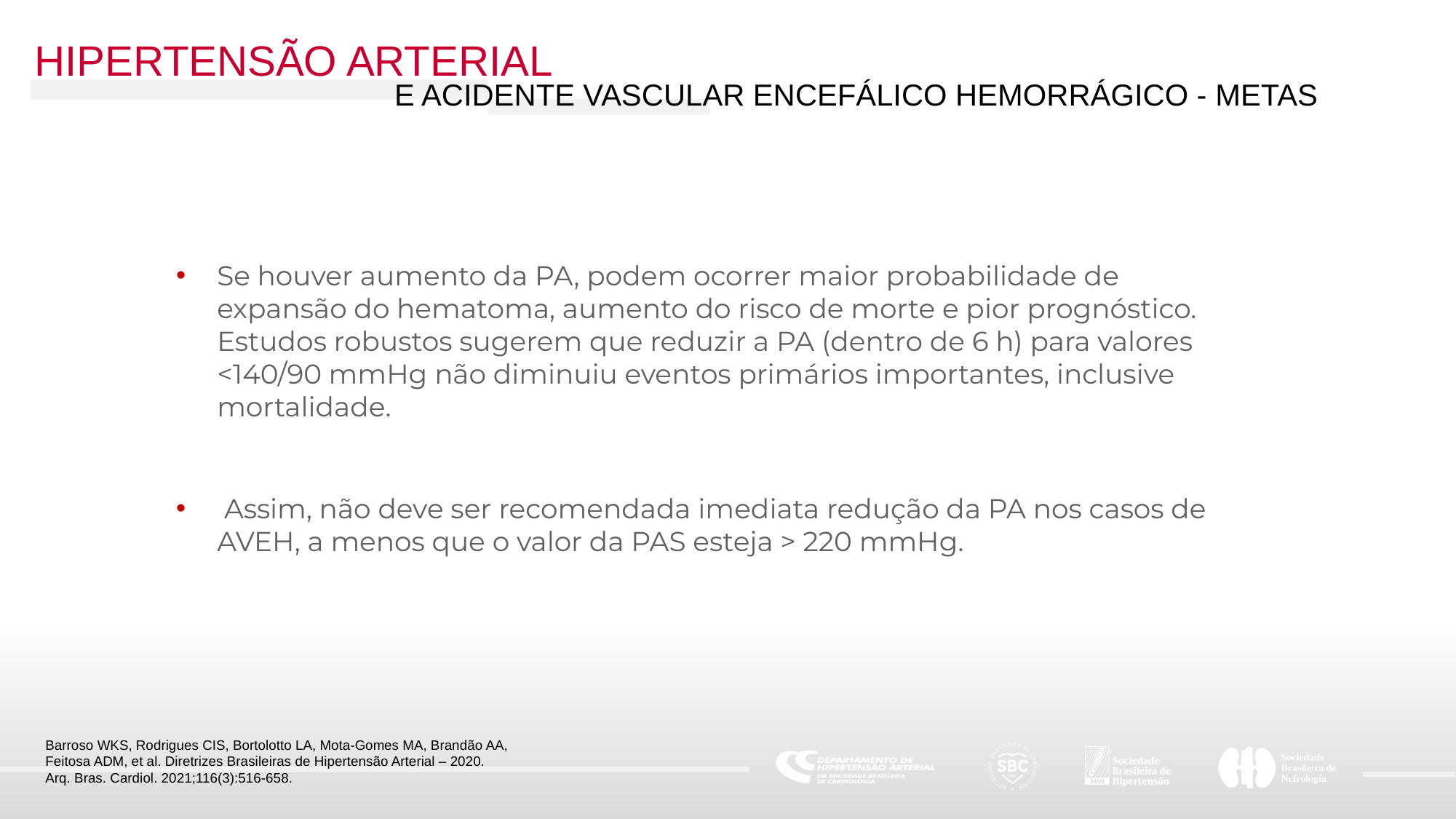

HIPERTENSÃO ARTERIAL
E ACIDENTE VASCULAR ENCEFÁLICO HEMORRÁGICO - METAS
Se houver aumento da PA, podem ocorrer maior probabilidade de expansão do hematoma, aumento do risco de morte e pior prognóstico. Estudos robustos sugerem que reduzir a PA (dentro de 6 h) para valores <140/90 mmHg não diminuiu eventos primários importantes, inclusive mortalidade.

 Assim, não deve ser recomendada imediata redução da PA nos casos de AVEH, a menos que o valor da PAS esteja > 220 mmHg.
Barroso WKS, Rodrigues CIS, Bortolotto LA, Mota-Gomes MA, Brandão AA,
Feitosa ADM, et al. Diretrizes Brasileiras de Hipertensão Arterial – 2020.
Arq. Bras. Cardiol. 2021;116(3):516-658.